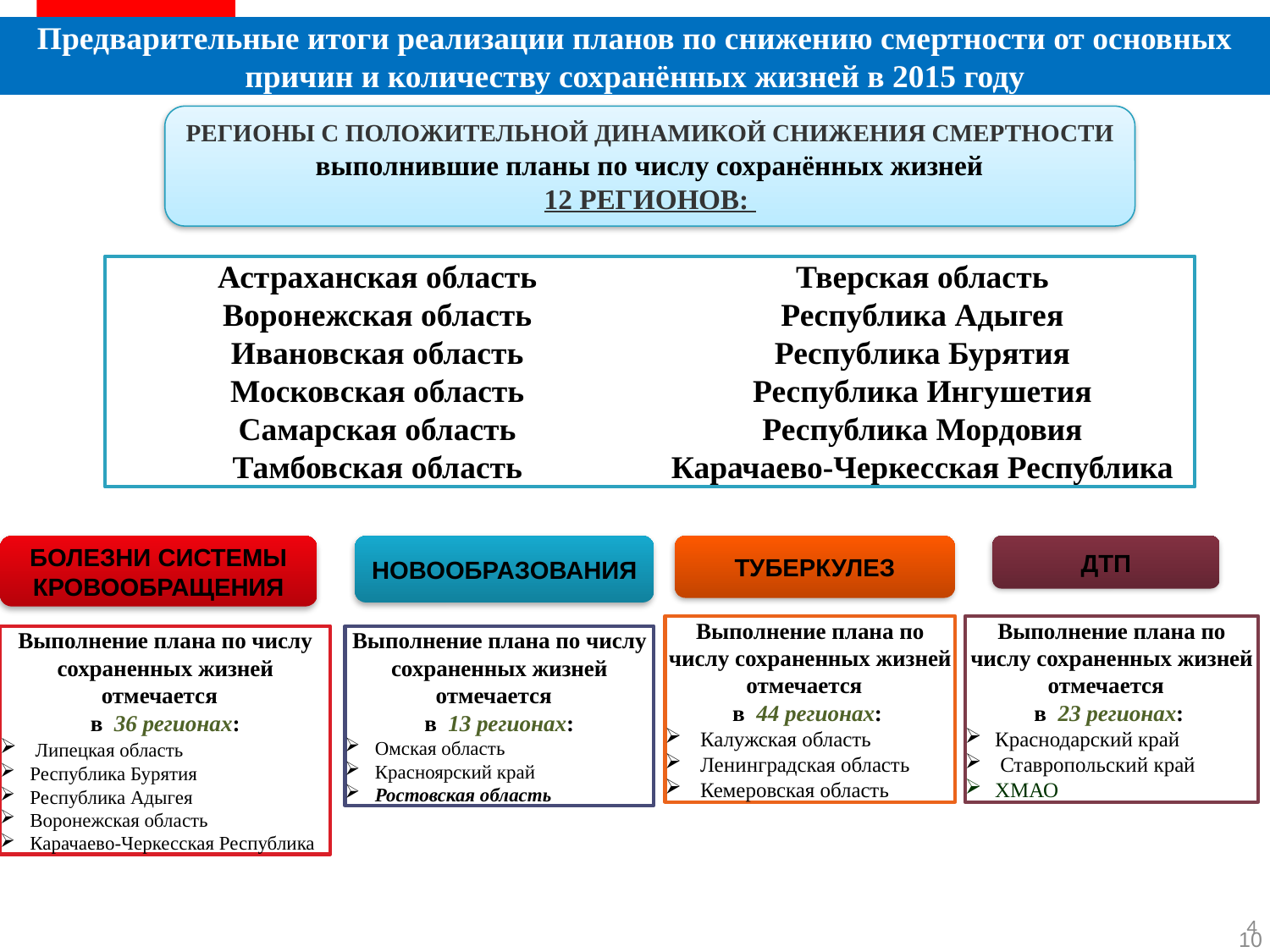

Предварительные итоги реализации планов по снижению смертности от основных причин и количеству сохранённых жизней в 2015 году
РЕГИОНЫ С ПОЛОЖИТЕЛЬНОЙ ДИНАМИКОЙ СНИЖЕНИЯ СМЕРТНОСТИ
выполнившие планы по числу сохранённых жизней
12 РЕГИОНОВ:
Астраханская область
Воронежская область
Ивановская область
Московская область
Самарская область
Тамбовская область
Тверская область
Республика Адыгея
Республика Бурятия
Республика Ингушетия
Республика Мордовия
Карачаево-Черкесская Республика
ДТП
БОЛЕЗНИ СИСТЕМЫ КРОВООБРАЩЕНИЯ
НОВООБРАЗОВАНИЯ
ТУБЕРКУЛЕЗ
Выполнение плана по числу сохраненных жизней отмечается
в  44 регионах:
 Калужская область
 Ленинградская область
 Кемеровская область
Выполнение плана по числу сохраненных жизней отмечается
в  23 регионах:
Краснодарский край
 Ставропольский край
ХМАО
Выполнение плана по числу сохраненных жизней отмечается
в  36 регионах:
 Липецкая область
Республика Бурятия
Республика Адыгея
Воронежская область
Карачаево-Черкесская Республика
Выполнение плана по числу сохраненных жизней отмечается
в  13 регионах:
Омская область
Красноярский край
Ростовская область

4
10